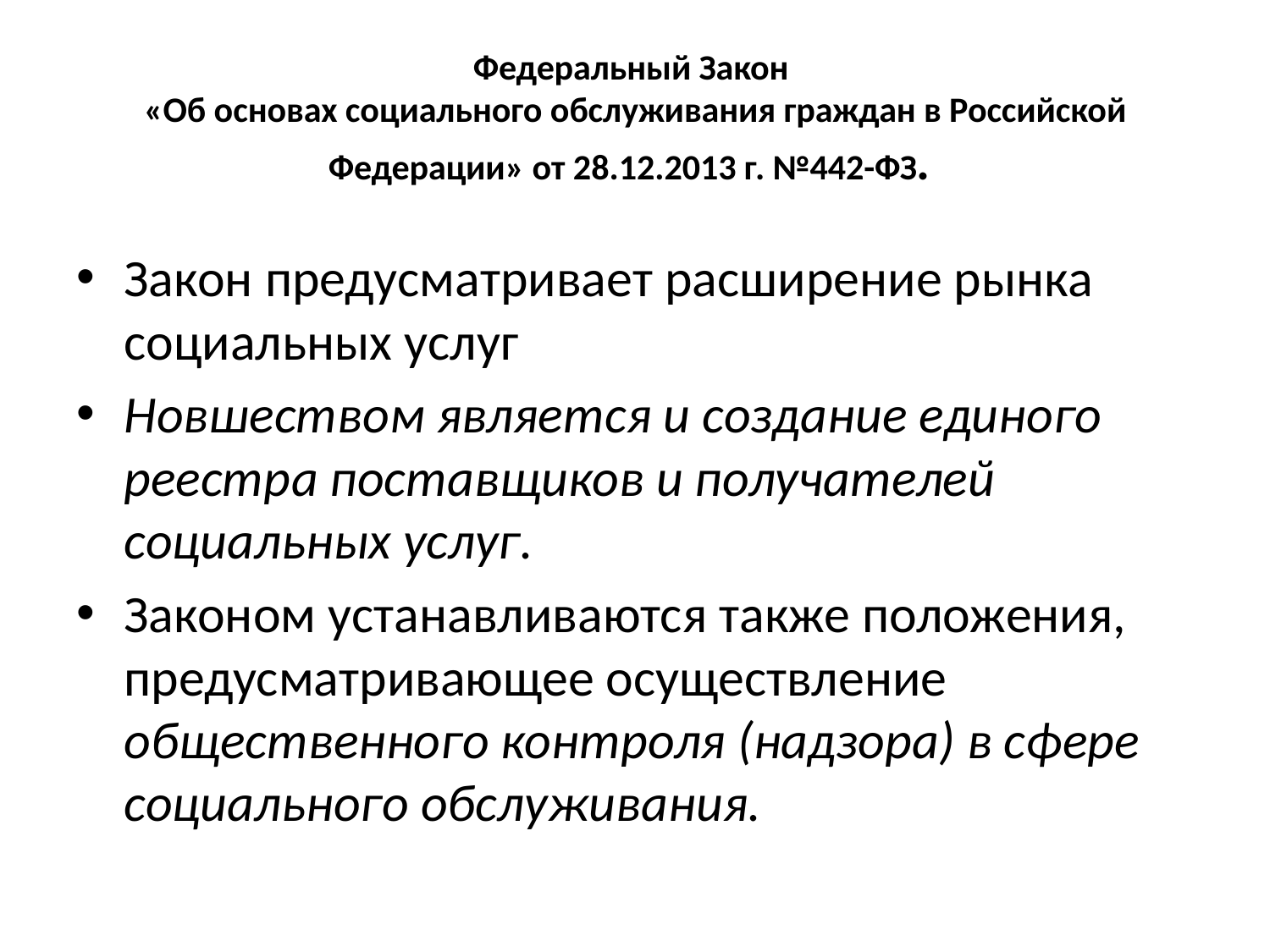

# Федеральный Закон «Об основах социального обслуживания граждан в Российской Федерации» от 28.12.2013 г. №442-ФЗ.
Закон предусматривает расширение рынка социальных услуг
Новшеством является и создание единого реестра поставщиков и получателей социальных услуг.
Законом устанавливаются также положения, предусматривающее осуществление общественного контроля (надзора) в сфере социального обслуживания.